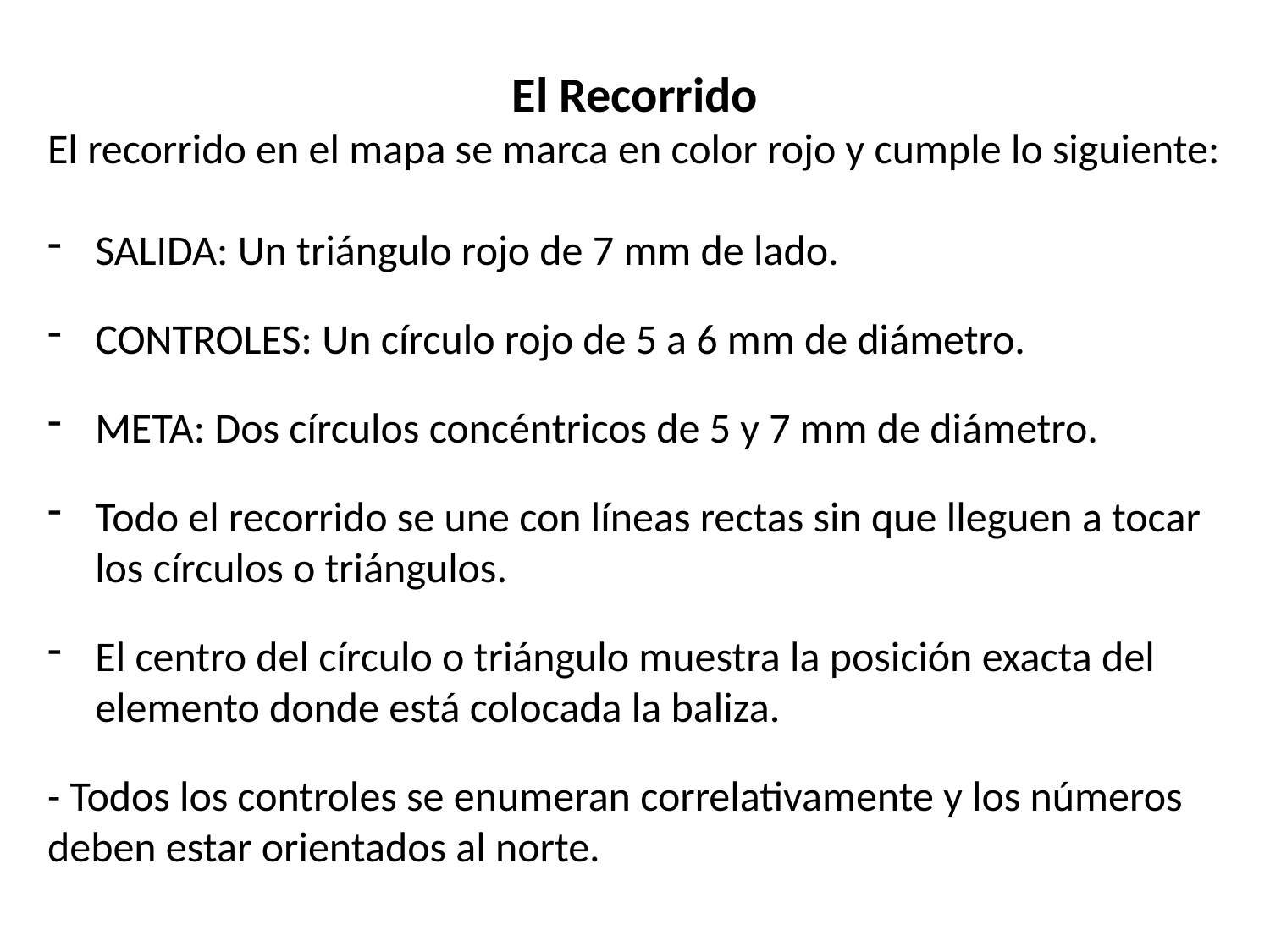

El Recorrido
El recorrido en el mapa se marca en color rojo y cumple lo siguiente:

SALIDA: Un triángulo rojo de 7 mm de lado.

CONTROLES: Un círculo rojo de 5 a 6 mm de diámetro.

META: Dos círculos concéntricos de 5 y 7 mm de diámetro.

Todo el recorrido se une con líneas rectas sin que lleguen a tocar los círculos o triángulos.

El centro del círculo o triángulo muestra la posición exacta del elemento donde está colocada la baliza.

- Todos los controles se enumeran correlativamente y los números deben estar orientados al norte.